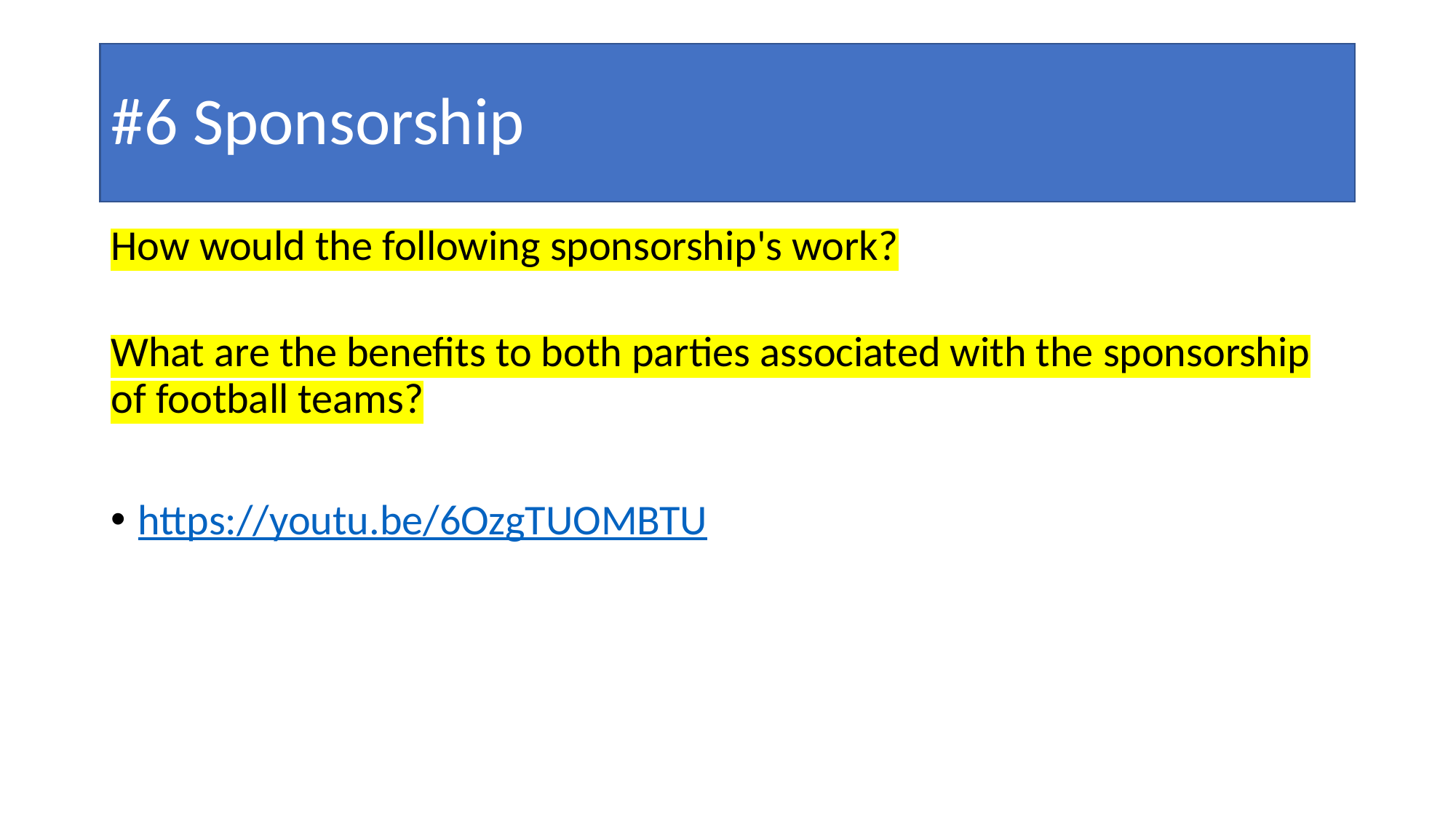

# #6 Sponsorship
How would the following sponsorship's work?
What are the benefits to both parties associated with the sponsorship of football teams?

https://youtu.be/6OzgTUOMBTU